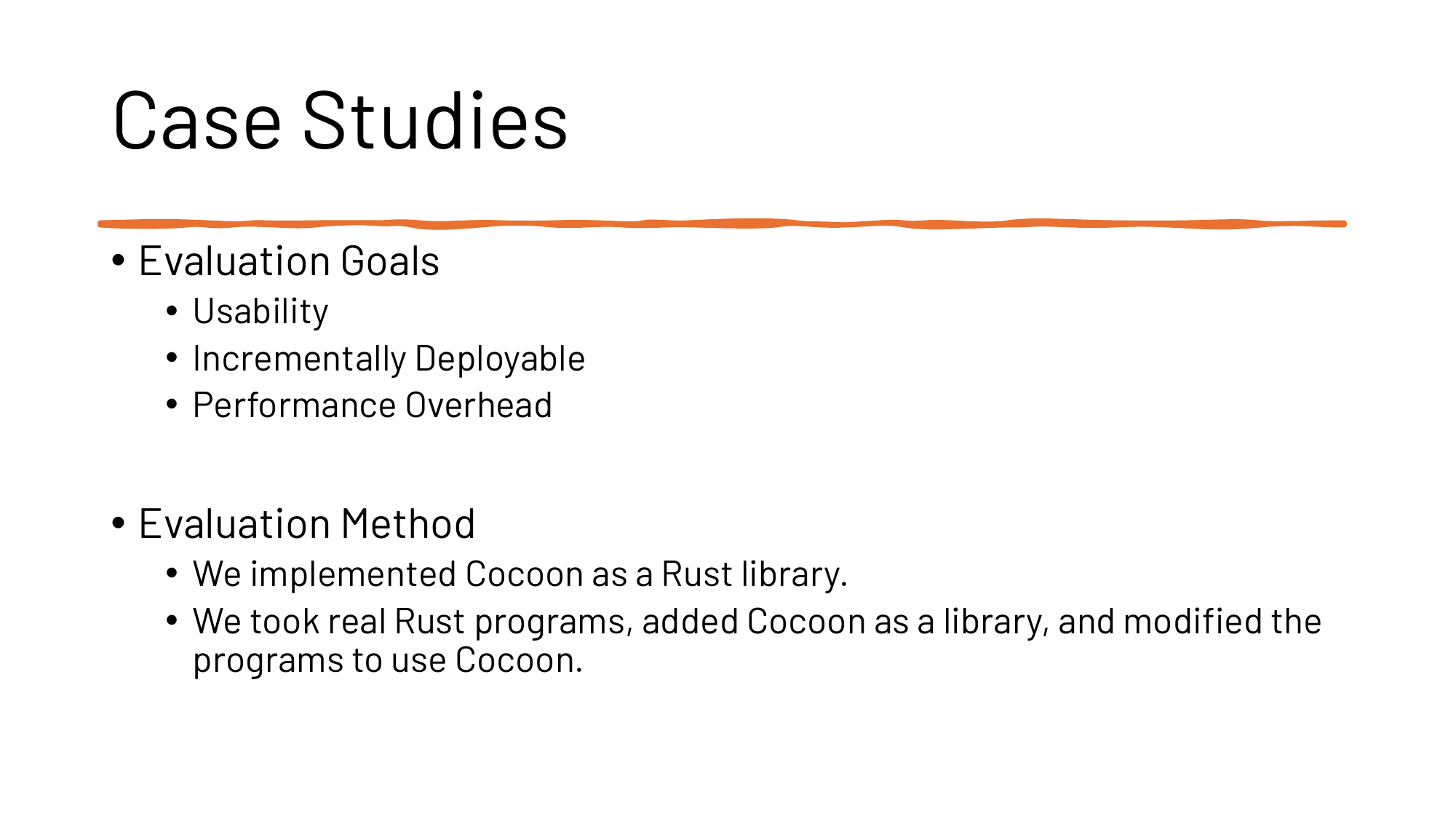

# Case Studies

Evaluation Goals
Usability
Incrementally Deployable
Performance Overhead

Evaluation Method
We implemented Cocoon as a Rust library.
We took real Rust programs, added Cocoon as a library, and modified the programs to use Cocoon.